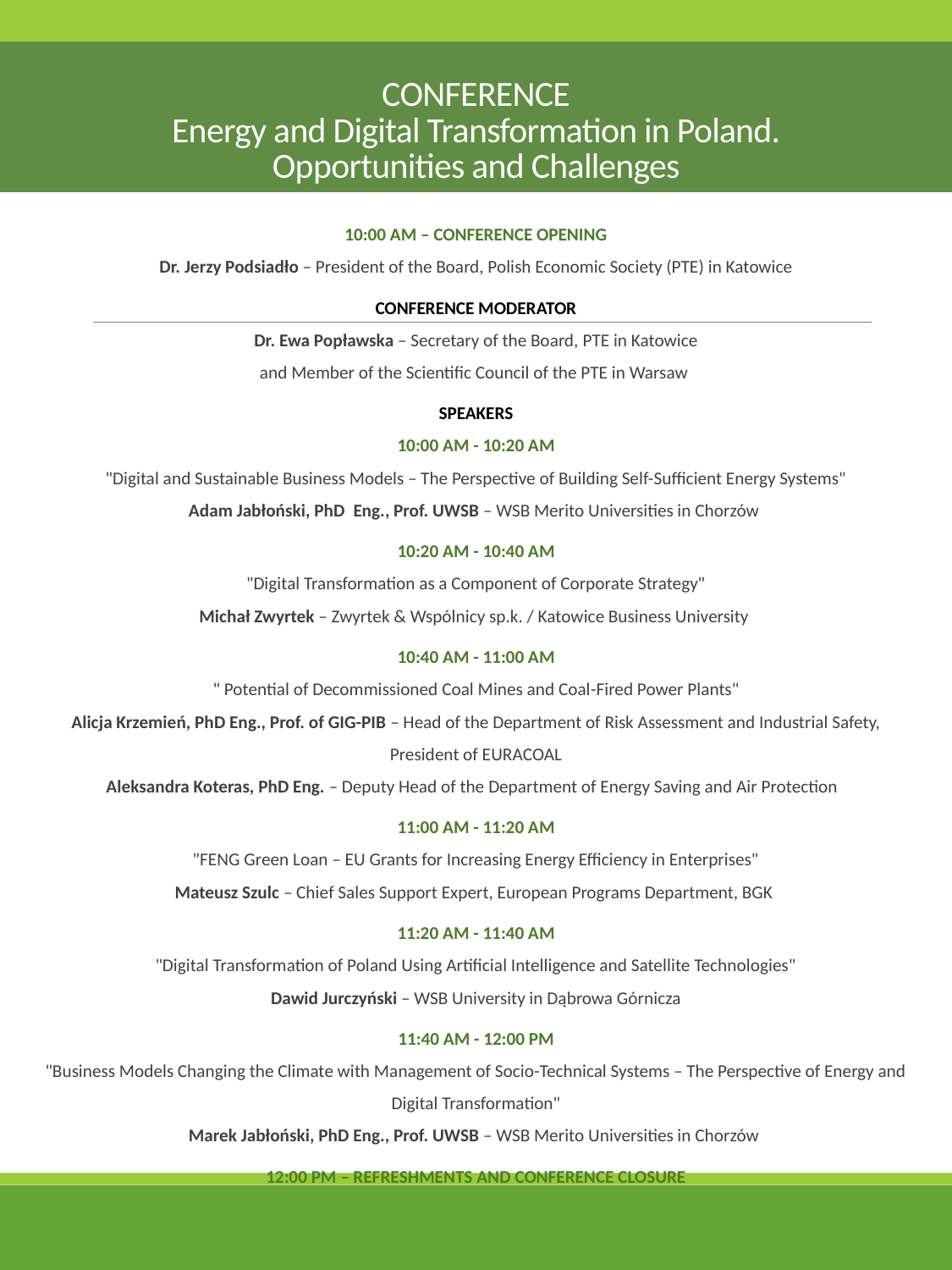

# CONFERENCE Energy and Digital Transformation in Poland. Opportunities and Challenges
10:00 AM – CONFERENCE OPENING
Dr. Jerzy Podsiadło – President of the Board, Polish Economic Society (PTE) in Katowice
CONFERENCE MODERATOR
Dr. Ewa Popławska – Secretary of the Board, PTE in Katowice
and Member of the Scientific Council of the PTE in Warsaw
SPEAKERS
10:00 AM - 10:20 AM
"Digital and Sustainable Business Models – The Perspective of Building Self-Sufficient Energy Systems"
Adam Jabłoński, PhD  Eng., Prof. UWSB – WSB Merito Universities in Chorzów
10:20 AM - 10:40 AM
"Digital Transformation as a Component of Corporate Strategy"
Michał Zwyrtek – Zwyrtek & Wspólnicy sp.k. / Katowice Business University
10:40 AM - 11:00 AM
" Potential of Decommissioned Coal Mines and Coal-Fired Power Plants"
Alicja Krzemień, PhD Eng., Prof. of GIG-PIB – Head of the Department of Risk Assessment and Industrial Safety,
President of EURACOAL
Aleksandra Koteras, PhD Eng. – Deputy Head of the Department of Energy Saving and Air Protection
11:00 AM - 11:20 AM
"FENG Green Loan – EU Grants for Increasing Energy Efficiency in Enterprises"
Mateusz Szulc – Chief Sales Support Expert, European Programs Department, BGK
11:20 AM - 11:40 AM
"Digital Transformation of Poland Using Artificial Intelligence and Satellite Technologies"
Dawid Jurczyński – WSB University in Dąbrowa Górnicza
11:40 AM - 12:00 PM
"Business Models Changing the Climate with Management of Socio-Technical Systems – The Perspective of Energy and Digital Transformation"
Marek Jabłoński, PhD Eng., Prof. UWSB – WSB Merito Universities in Chorzów
12:00 PM – REFRESHMENTS AND CONFERENCE CLOSURE